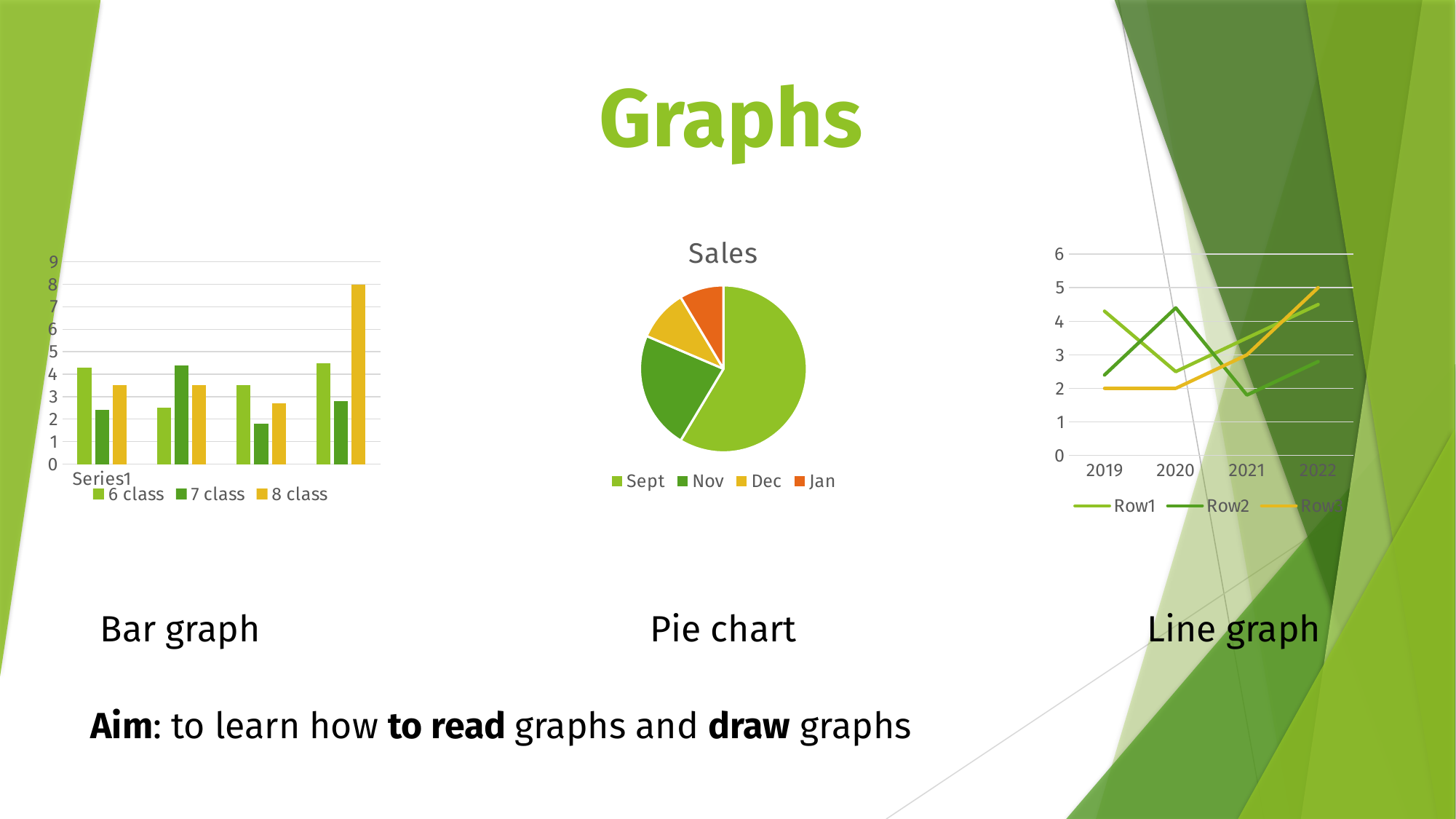

# Graphs

### Chart:

| Category | Sales |
|---|---|
| Sept | 8.2 |
| Nov | 3.2 |
| Dec | 1.4 |
| Jan | 1.2 |

### Chart

| Category | 6 class | 7 class | 8 class |
|---|---|---|---|
|  | 4.3 | 2.4 | 3.5 |
|  | 2.5 | 4.4 | 3.5 |
|  | 3.5 | 1.8 | 2.7 |
|  | 4.5 | 2.8 | 8.0 |

### Chart

| Category | Row1 | Row2 | Row3 |
|---|---|---|---|
| 2019 | 4.3 | 2.4 | 2.0 |
| 2020 | 2.5 | 4.4 | 2.0 |
| 2021 | 3.5 | 1.8 | 3.0 |
| 2022 | 4.5 | 2.8 | 5.0 |
Bar graph
Pie chart
Line graph
Aim: to learn how to read graphs and draw graphs